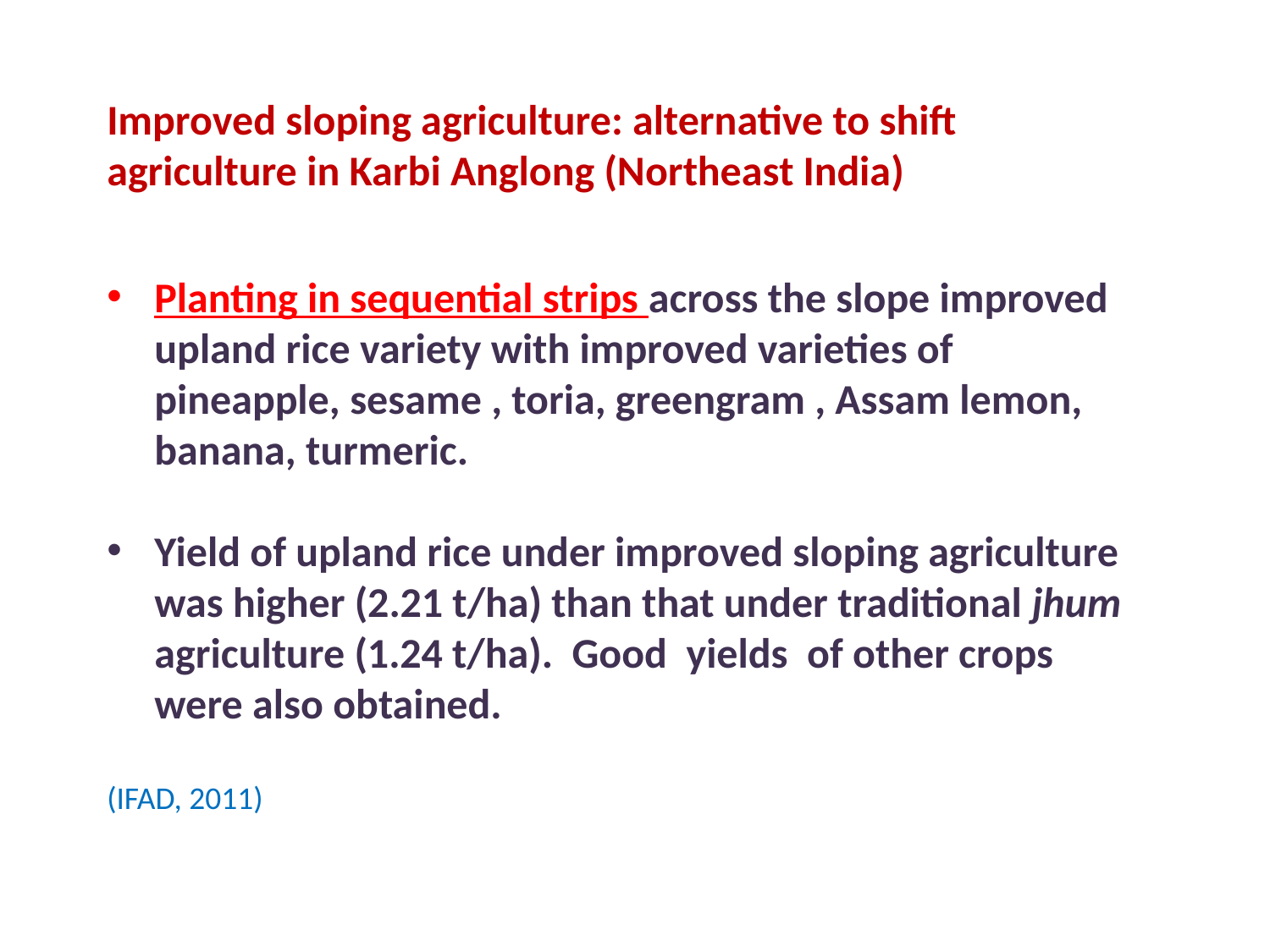

Improved sloping agriculture: alternative to shift agriculture in Karbi Anglong (Northeast India)

Planting in sequential strips across the slope improved upland rice variety with improved varieties of pineapple, sesame , toria, greengram , Assam lemon, banana, turmeric.

Yield of upland rice under improved sloping agriculture was higher (2.21 t/ha) than that under traditional jhum agriculture (1.24 t/ha).  Good  yields  of other crops were also obtained.

(IFAD, 2011)